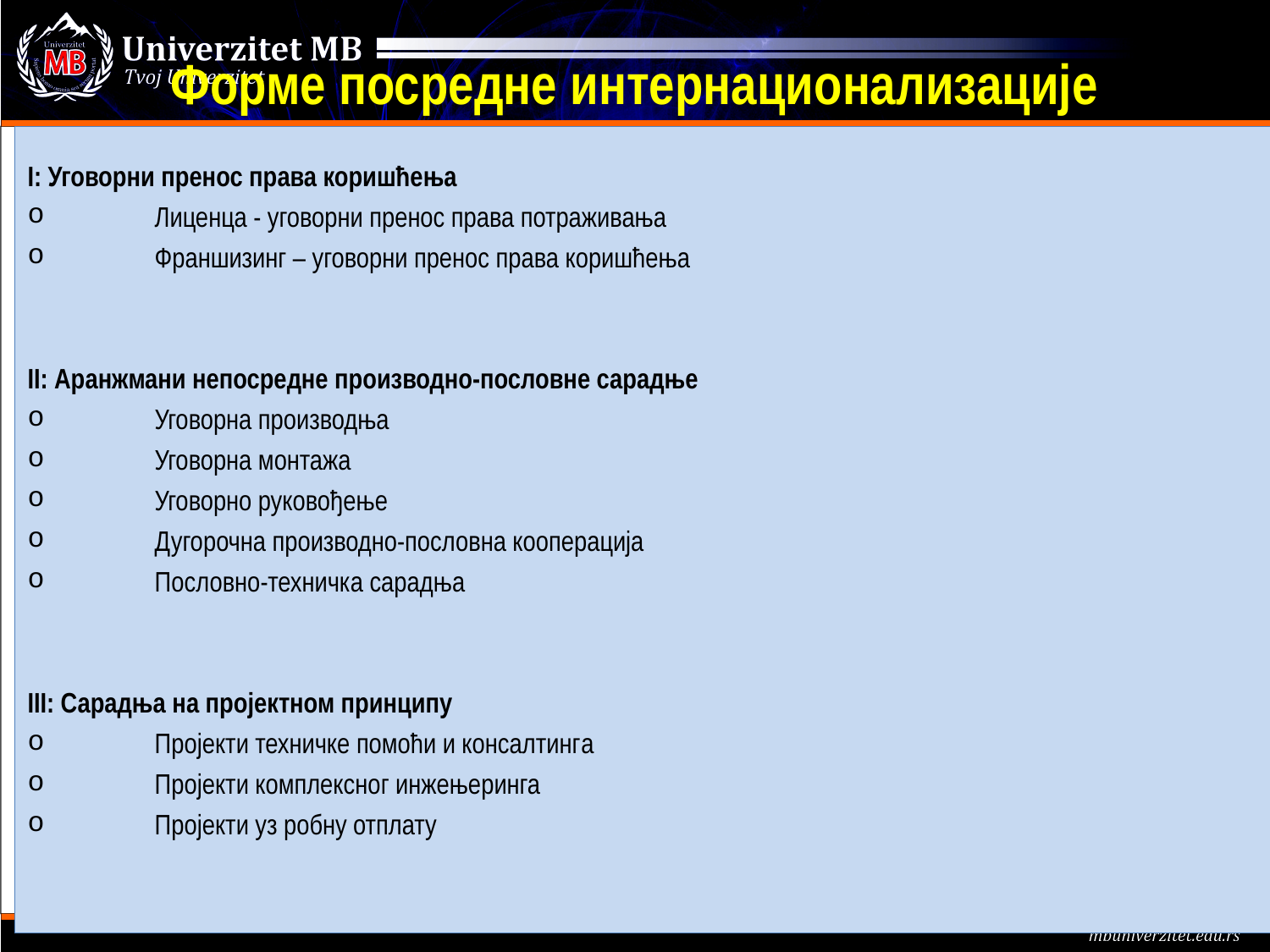

# Форме посредне интернационализације

I: Уговорни пренос права коришћења
Лиценца - уговорни пренос права потраживања
Франшизинг – уговорни пренос права коришћења

II: Аранжмани непосредне производно-пословне сарадње
Уговорна производња
Уговорна монтажа
Уговорно руковођење
Дугорочна производно-пословна кооперација
Пословно-техничка сарадња

III: Сарадња на пројектном принципу
Пројекти техничке помоћи и консалтингa
Пројекти комплексног инжењеринга
Пројекти уз робну отплату

8